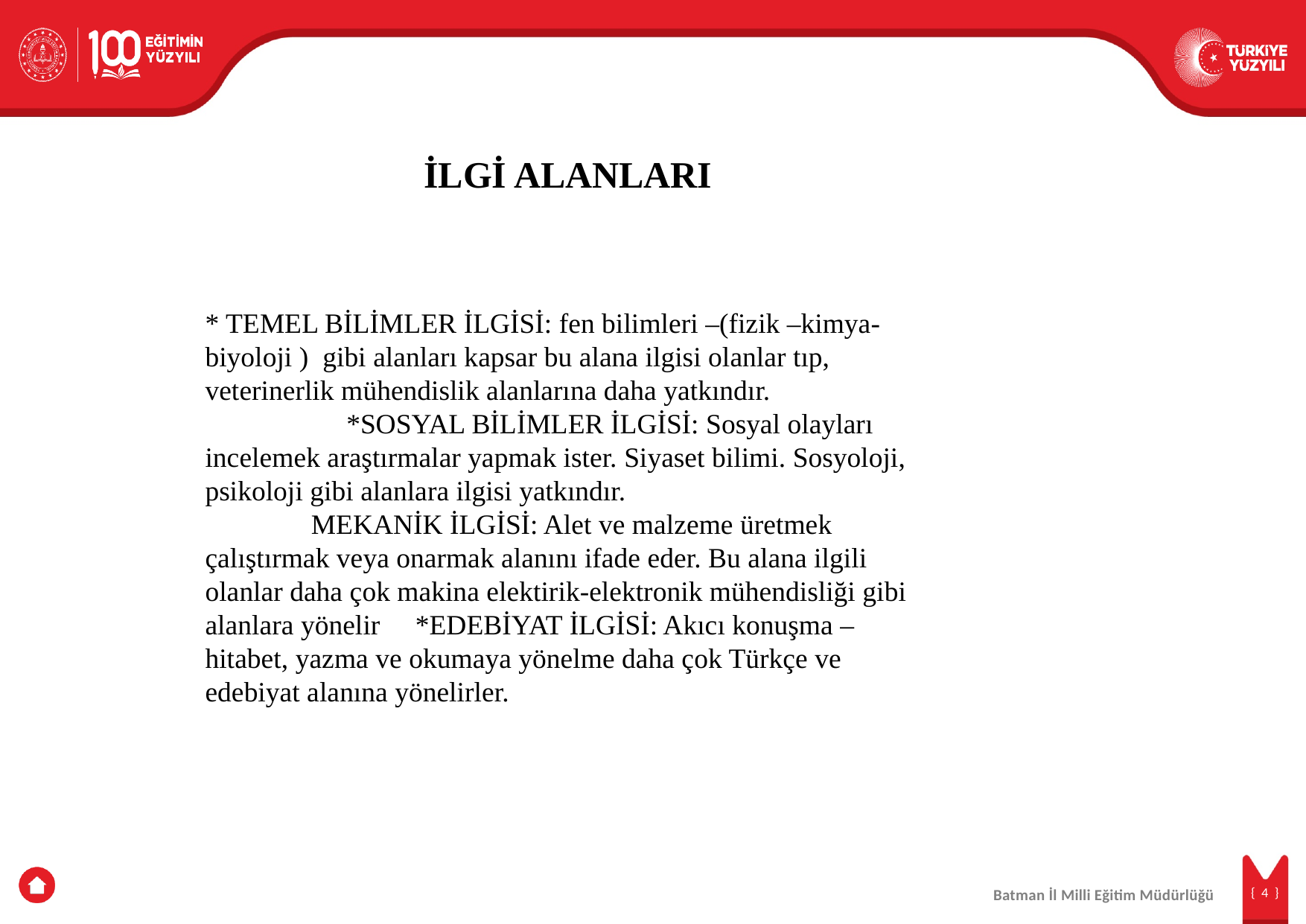

İLGİ ALANLARI
* TEMEL BİLİMLER İLGİSİ: fen bilimleri –(fizik –kimya- biyoloji )  gibi alanları kapsar bu alana ilgisi olanlar tıp, veterinerlik mühendislik alanlarına daha yatkındır.                                            *SOSYAL BİLİMLER İLGİSİ: Sosyal olayları incelemek araştırmalar yapmak ister. Siyaset bilimi. Sosyoloji, psikoloji gibi alanlara ilgisi yatkındır.                                                           MEKANİK İLGİSİ: Alet ve malzeme üretmek çalıştırmak veya onarmak alanını ifade eder. Bu alana ilgili olanlar daha çok makina elektirik-elektronik mühendisliği gibi alanlara yönelir     *EDEBİYAT İLGİSİ: Akıcı konuşma –hitabet, yazma ve okumaya yönelme daha çok Türkçe ve edebiyat alanına yönelirler.